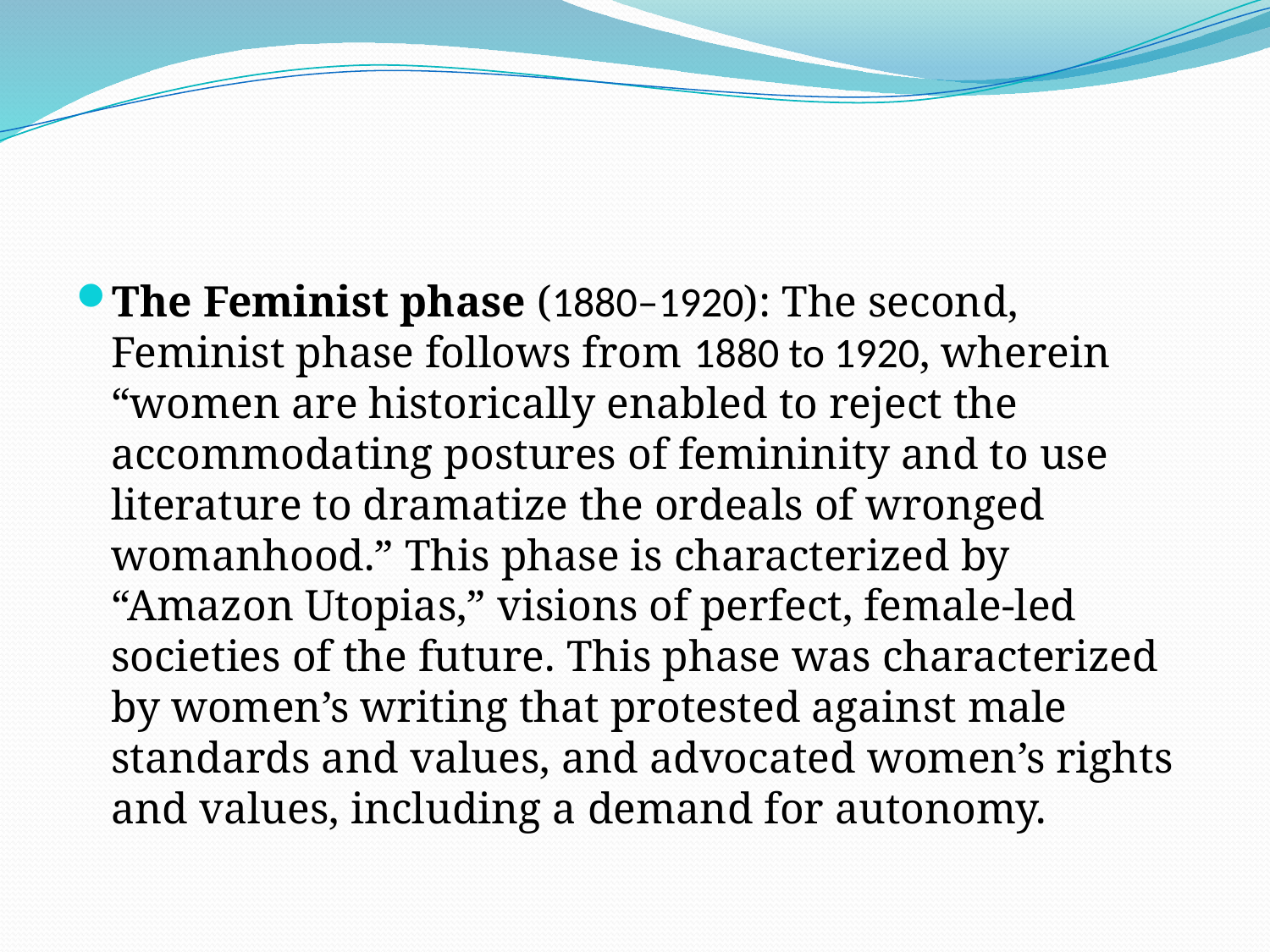

#
The Feminist phase (1880–1920): The second, Feminist phase follows from 1880 to 1920, wherein “women are historically enabled to reject the accommodating postures of femininity and to use literature to dramatize the ordeals of wronged womanhood.” This phase is characterized by “Amazon Utopias,” visions of perfect, female-led societies of the future. This phase was characterized by women’s writing that protested against male standards and values, and advocated women’s rights and values, including a demand for autonomy.